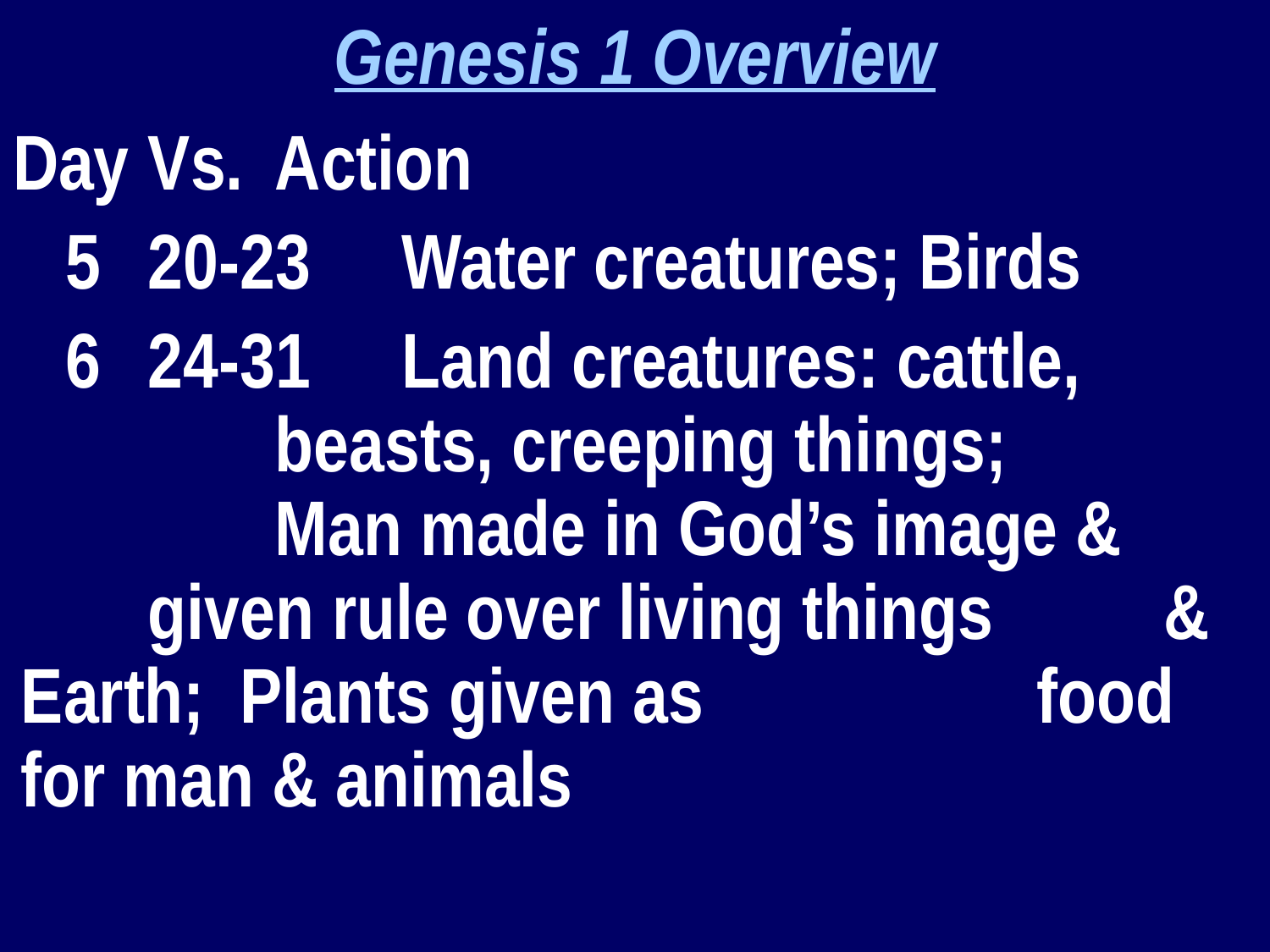

Genesis 1 Overview
Day	Vs.	Action
   5	20-23	Water creatures; Birds
   6	24-31	Land creatures: cattle, 			beasts, creeping things;  			Man made in God’s image & 		given rule over living things 		& Earth;  Plants given as 			food for man & animals